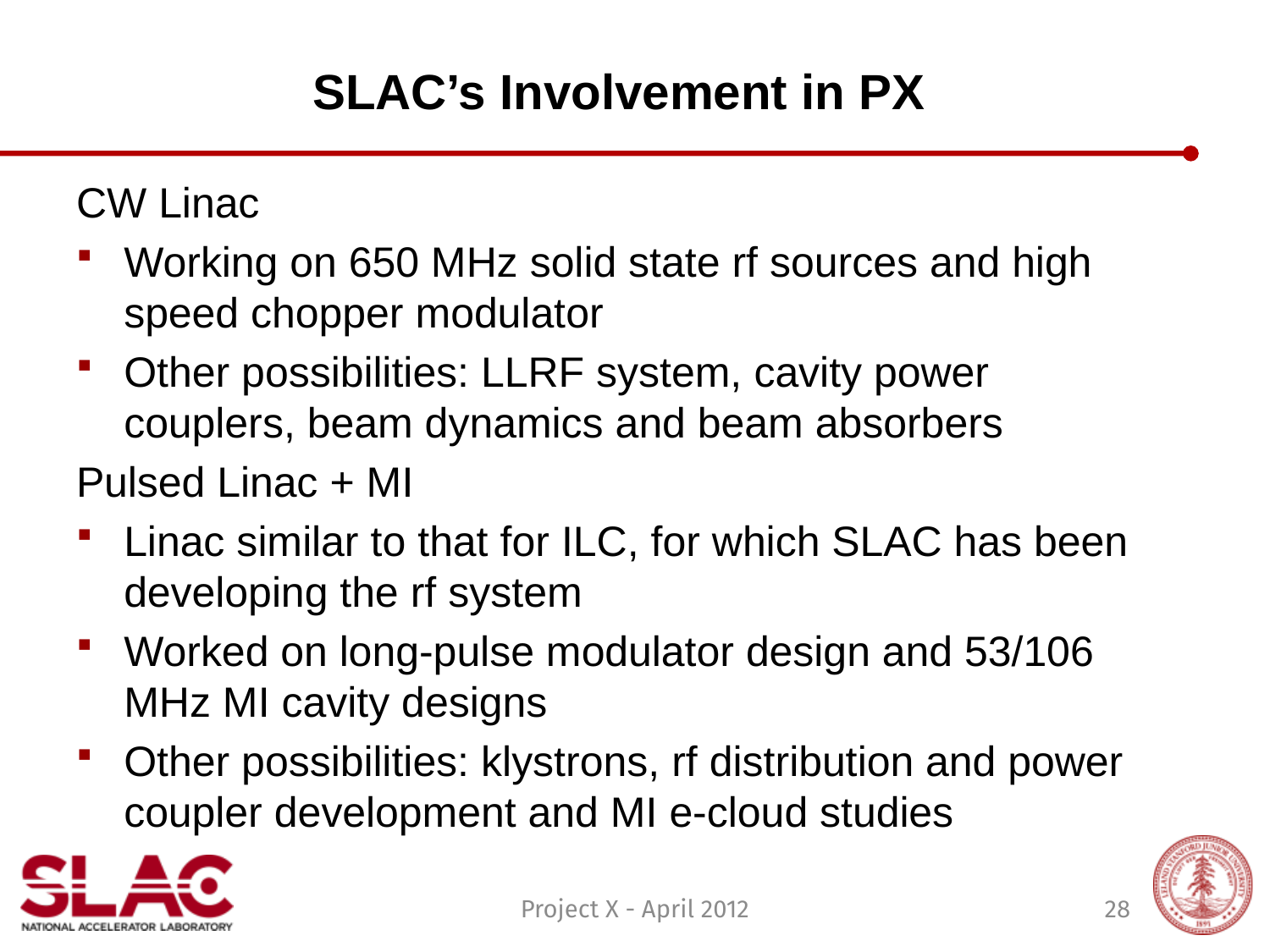

# SLAC’s Involvement in PX
CW Linac
Working on 650 MHz solid state rf sources and high speed chopper modulator
Other possibilities: LLRF system, cavity power couplers, beam dynamics and beam absorbers
Pulsed Linac + MI
Linac similar to that for ILC, for which SLAC has been developing the rf system
Worked on long-pulse modulator design and 53/106 MHz MI cavity designs
Other possibilities: klystrons, rf distribution and power coupler development and MI e-cloud studies

Project X - April 2012
28